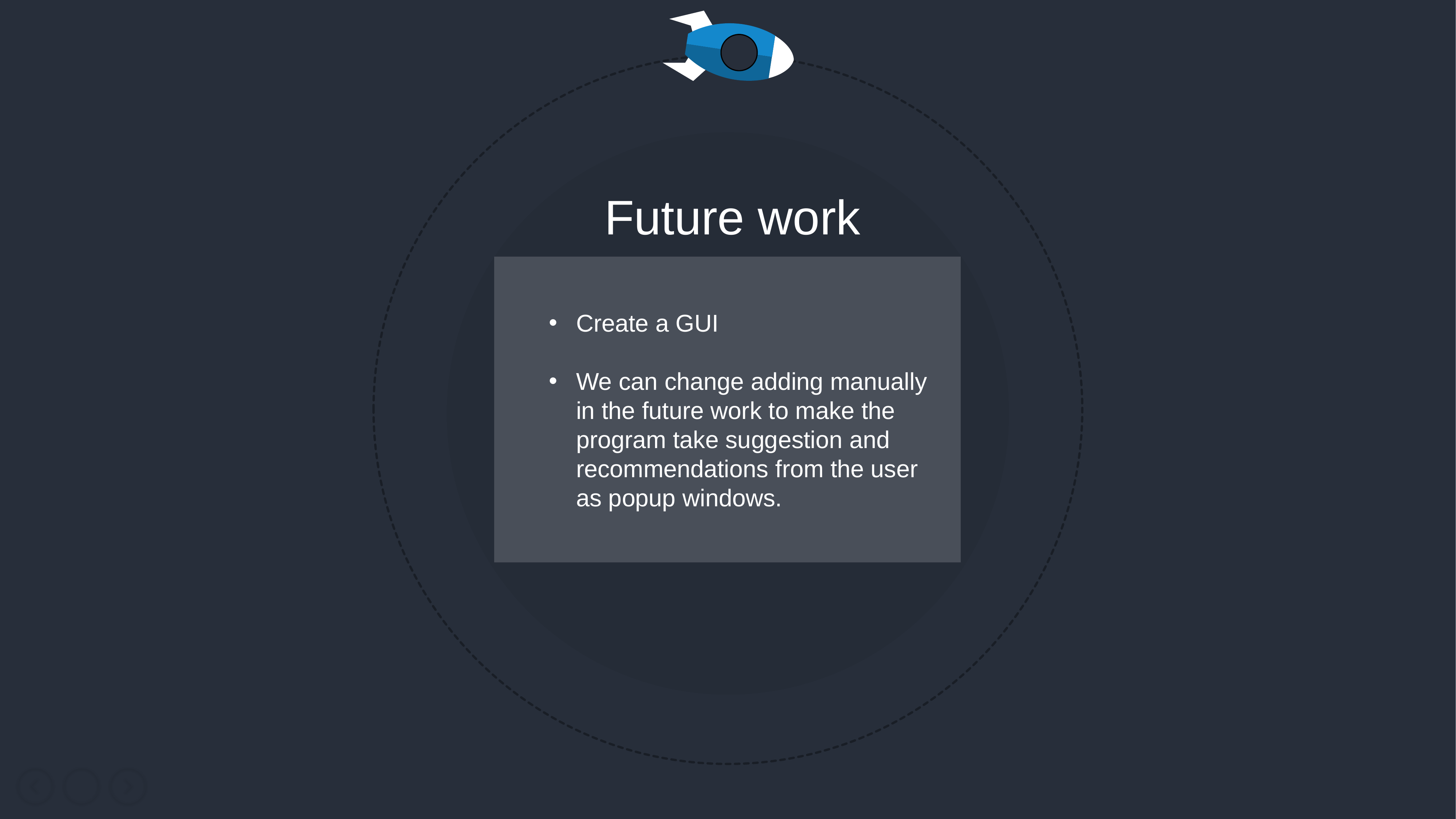

Future work

Create a GUI

We can change adding manually in the future work to make the program take suggestion and recommendations from the user as popup windows.